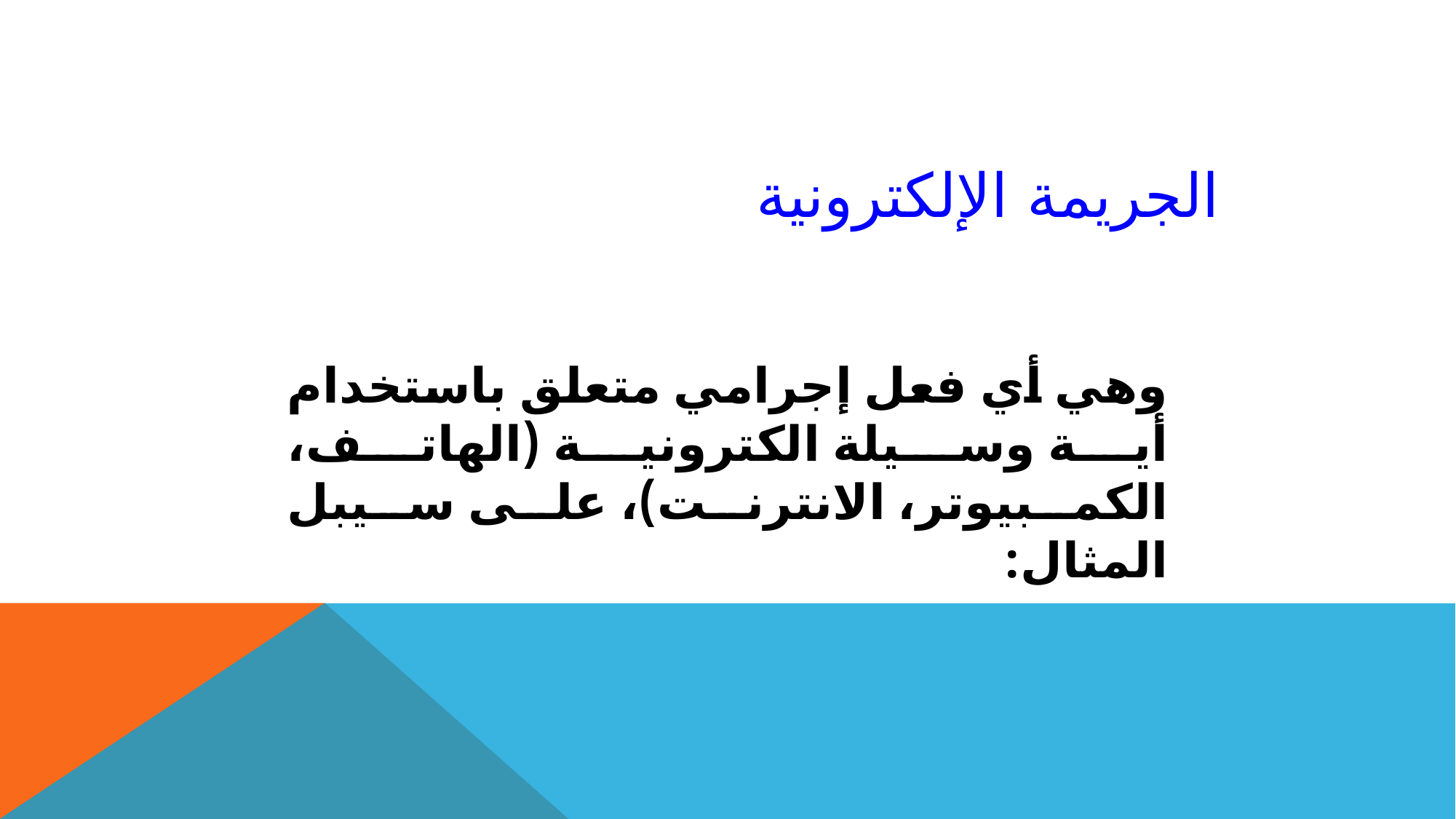

الجريمة الإلكترونية
وهي أي فعل إجرامي متعلق باستخدام أية وسيلة الكترونية (الهاتف، الكمبيوتر، الانترنت)، على سيبل المثال: